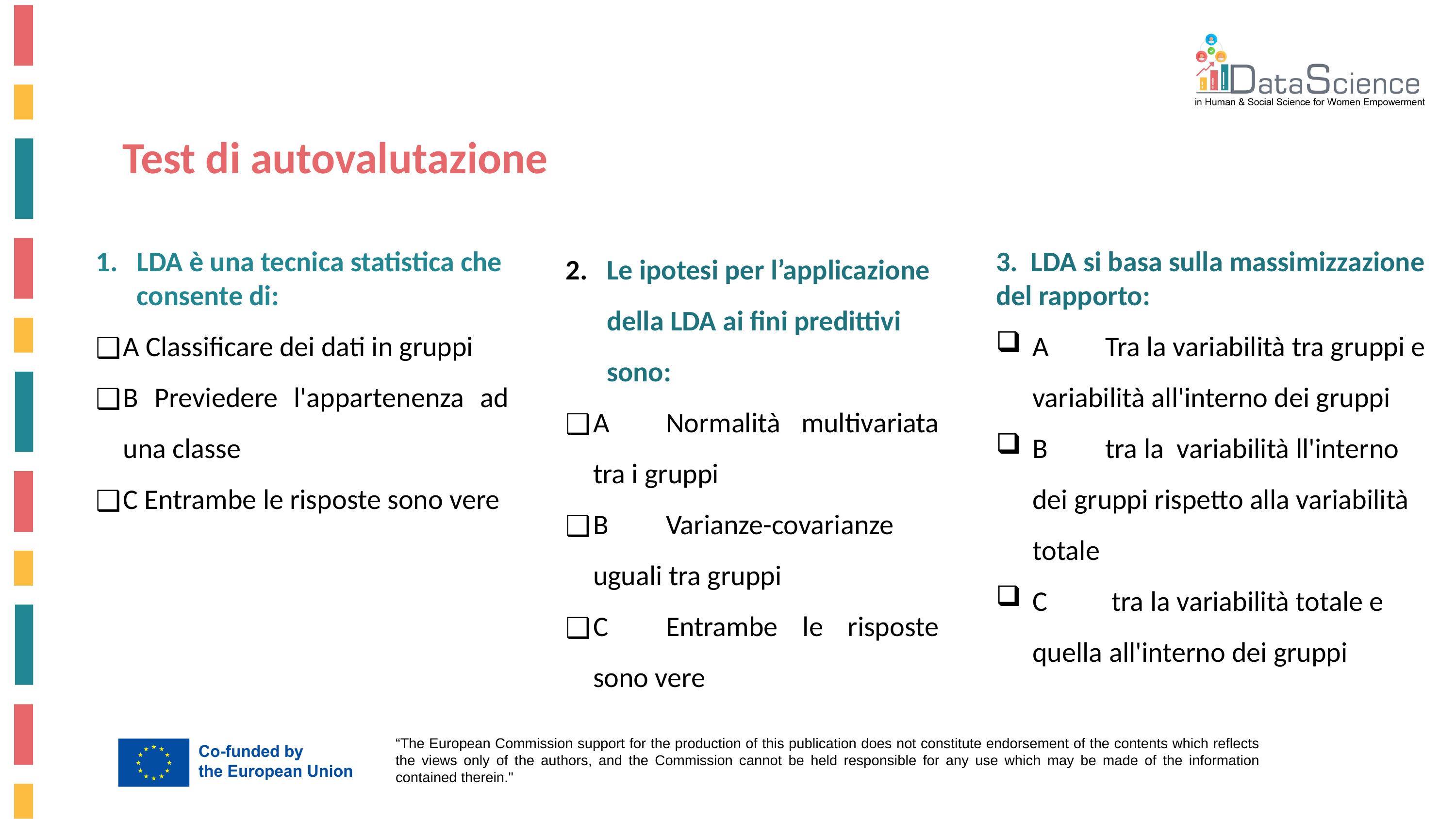

Test di autovalutazione

Le ipotesi per l’applicazione della LDA ai fini predittivi sono:
A	Normalità multivariata tra i gruppi
B	Varianze-covarianze uguali tra gruppi
C	Entrambe le risposte sono vere
LDA è una tecnica statistica che consente di:
A Classificare dei dati in gruppi
B Previedere l'appartenenza ad una classe
C Entrambe le risposte sono vere
3.  LDA si basa sulla massimizzazione del rapporto:
A	Tra la variabilità tra gruppi e variabilità all'interno dei gruppi
B	tra la  variabilità ll'interno dei gruppi rispetto alla variabilità totale
C	 tra la variabilità totale e quella all'interno dei gruppi